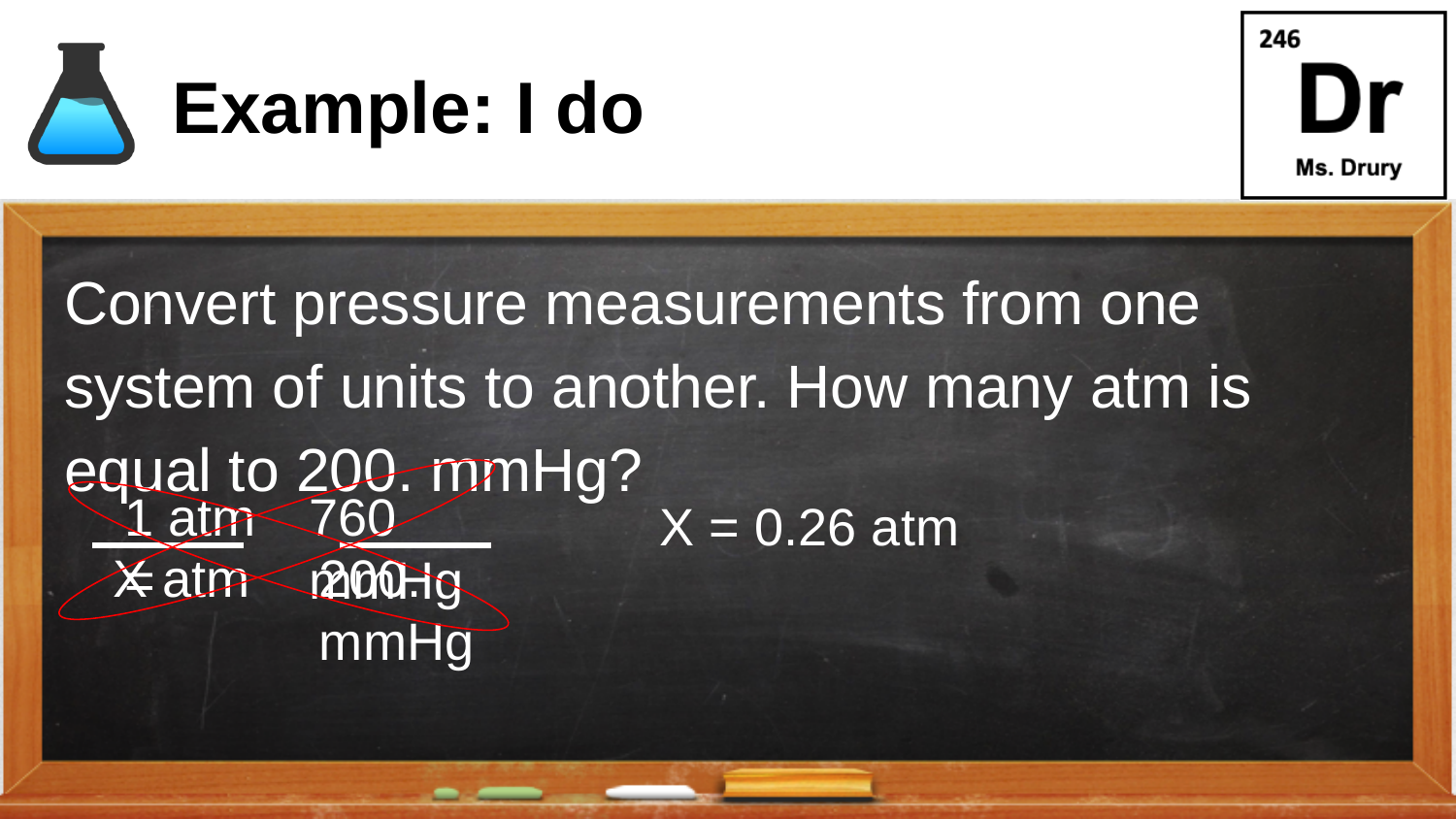

# Example: I do
Convert pressure measurements from one system of units to another. How many atm is equal to 200. mmHg?
1 atm =
760 mmHg
X = 0.26 atm

  X atm
200. mmHg